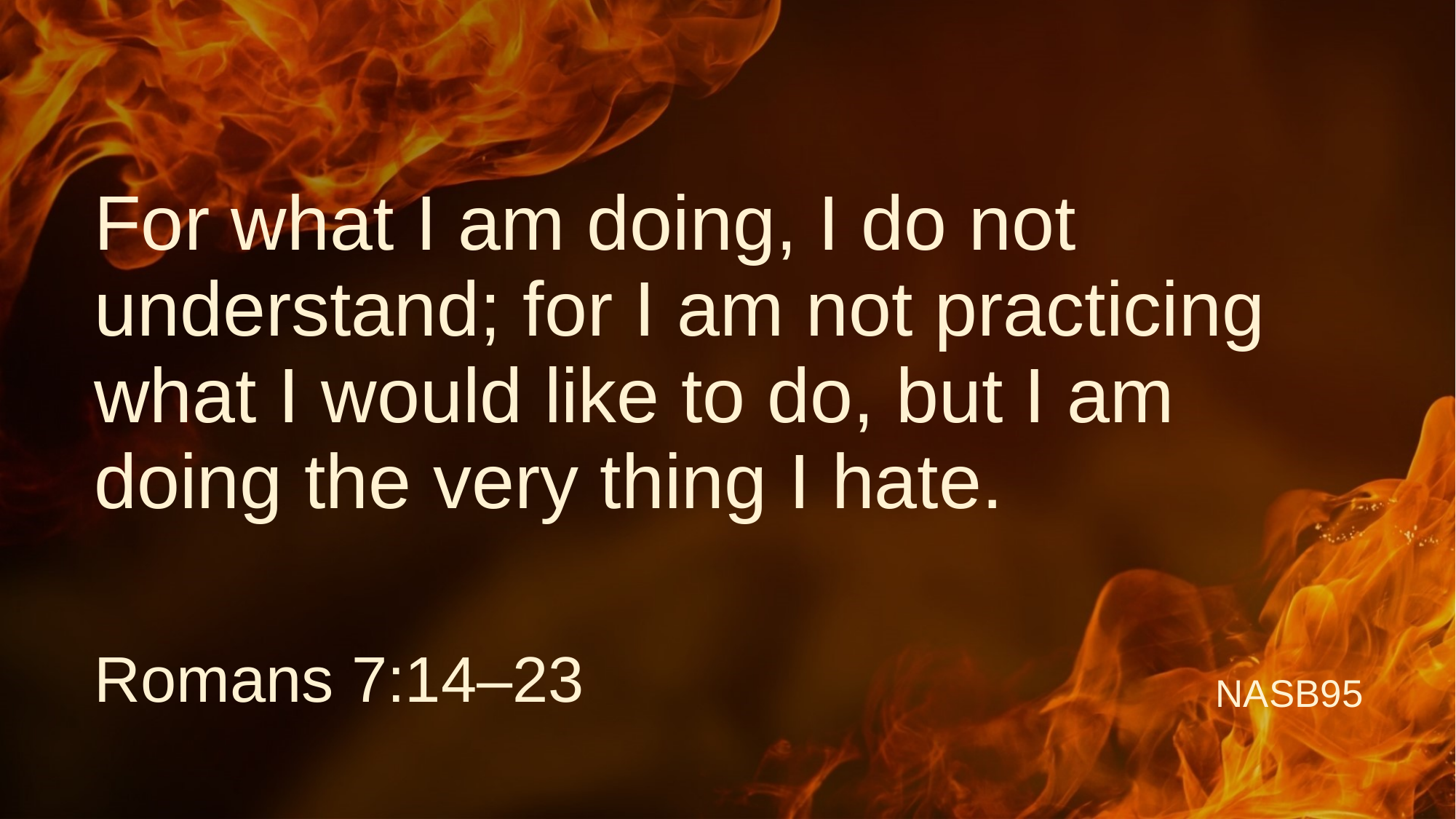

For what I am doing, I do not understand; for I am not practicing what I would like to do, but I am doing the very thing I hate.
Romans 7:14–23
NASB95